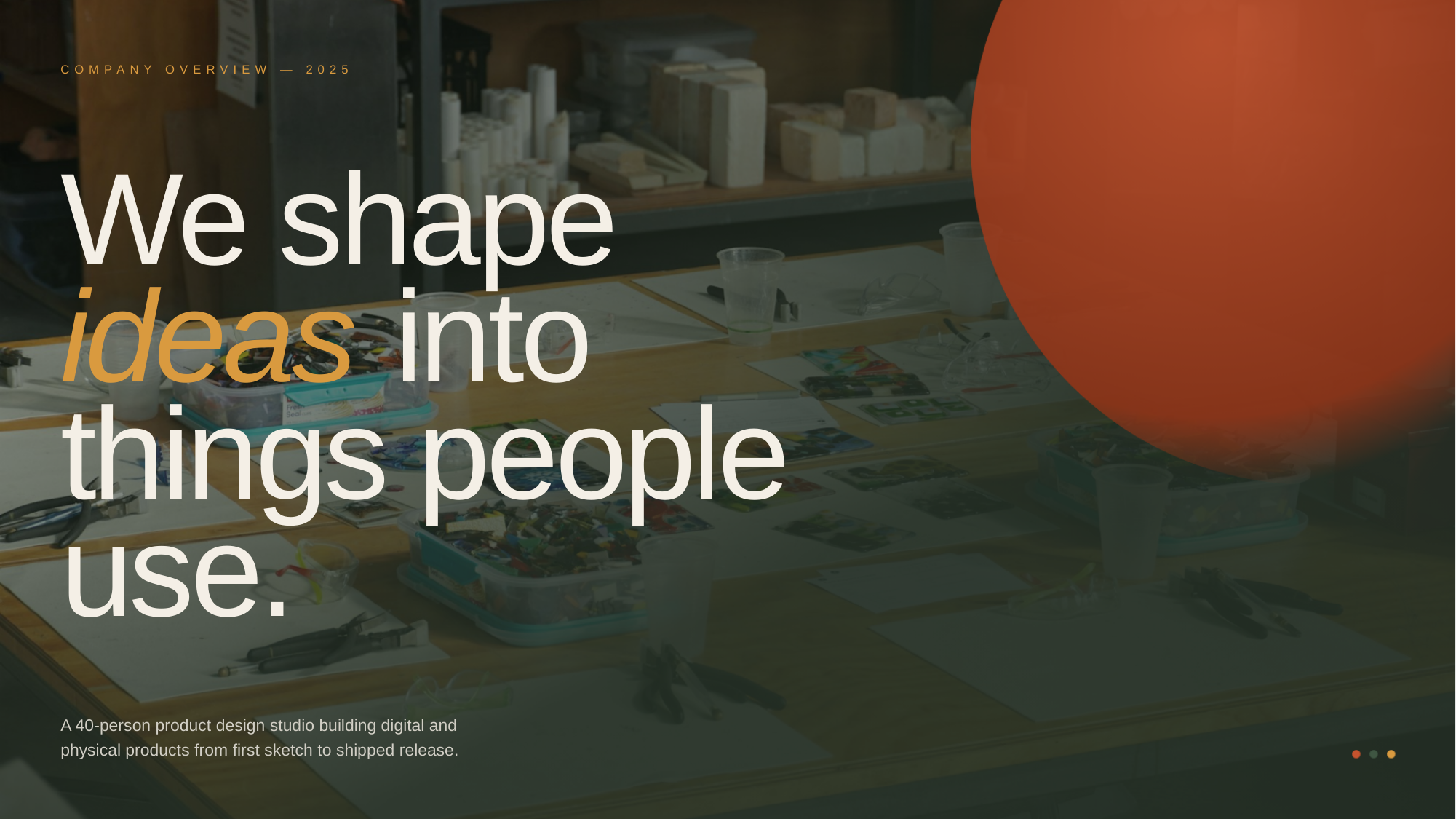

COMPANY OVERVIEW — 2025
We shape
ideas
 into
things people
use.
A 40-person product design studio building digital and
physical products from first sketch to shipped release.